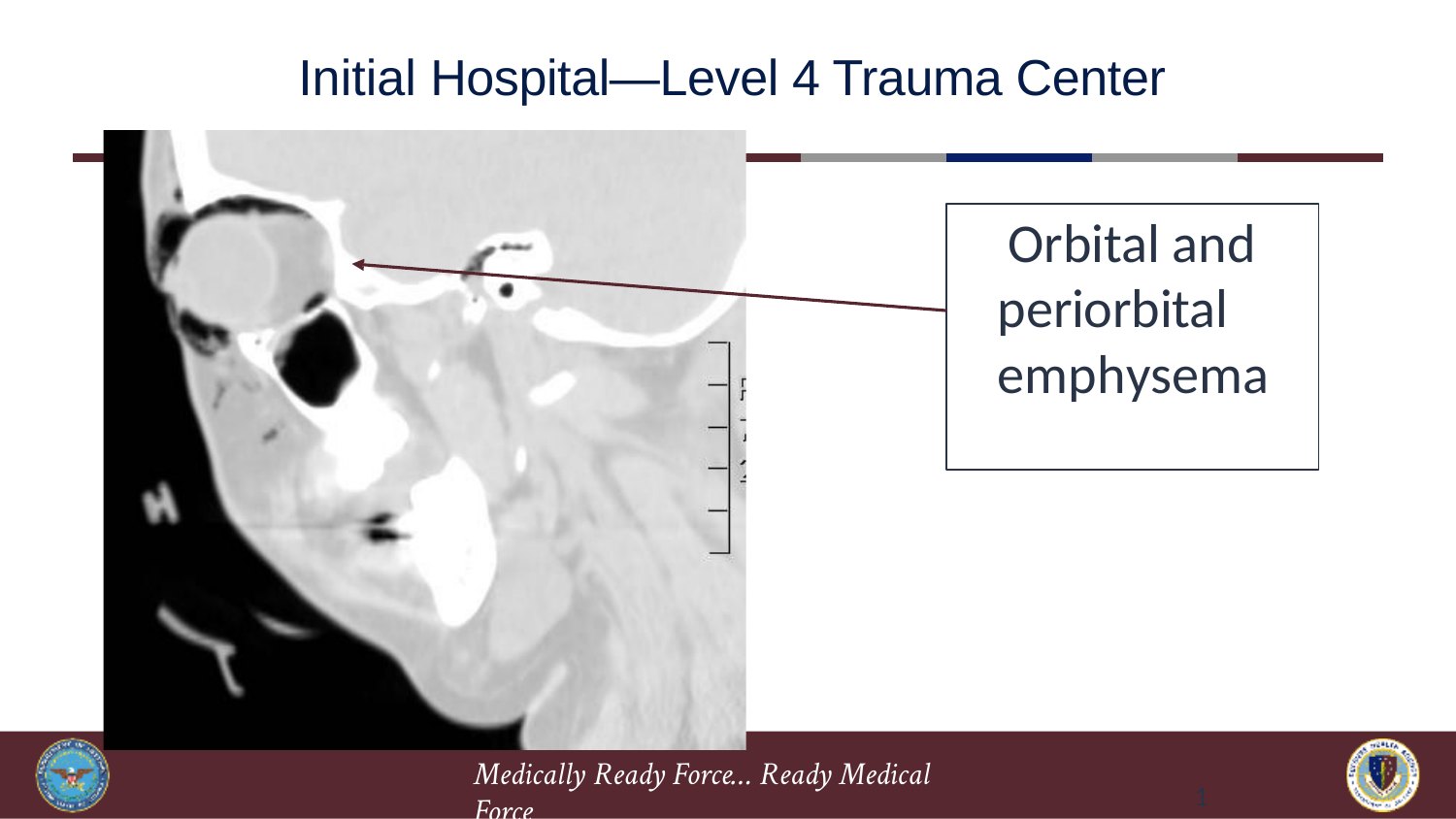

# Initial Hospital—Level 4 Trauma Center

Orbital and  periorbital  emphysema

Medically Ready Force… Ready Medical Force
1